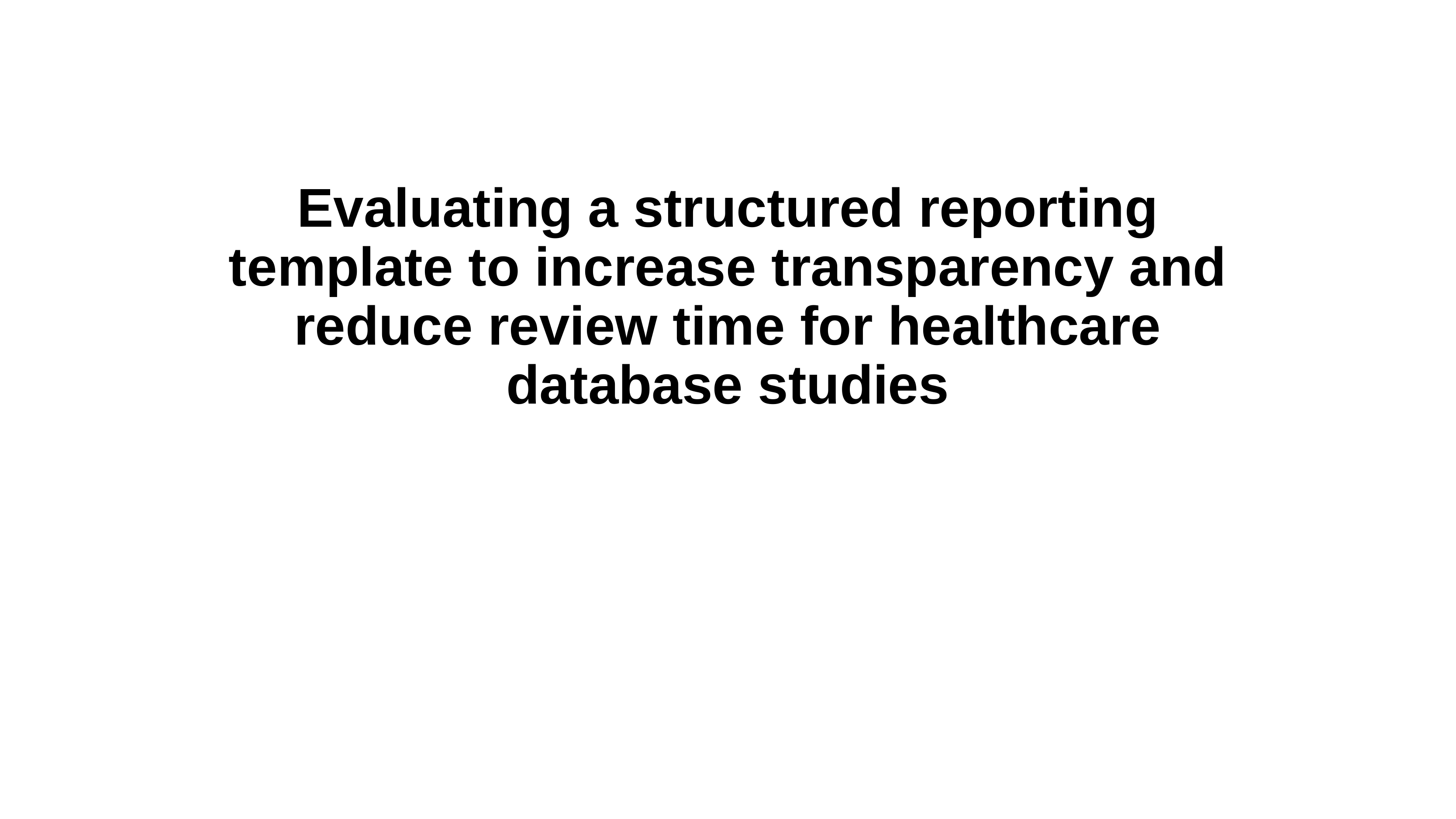

# Evaluating a structured reporting template to increase transparency and reduce review time for healthcare database studies